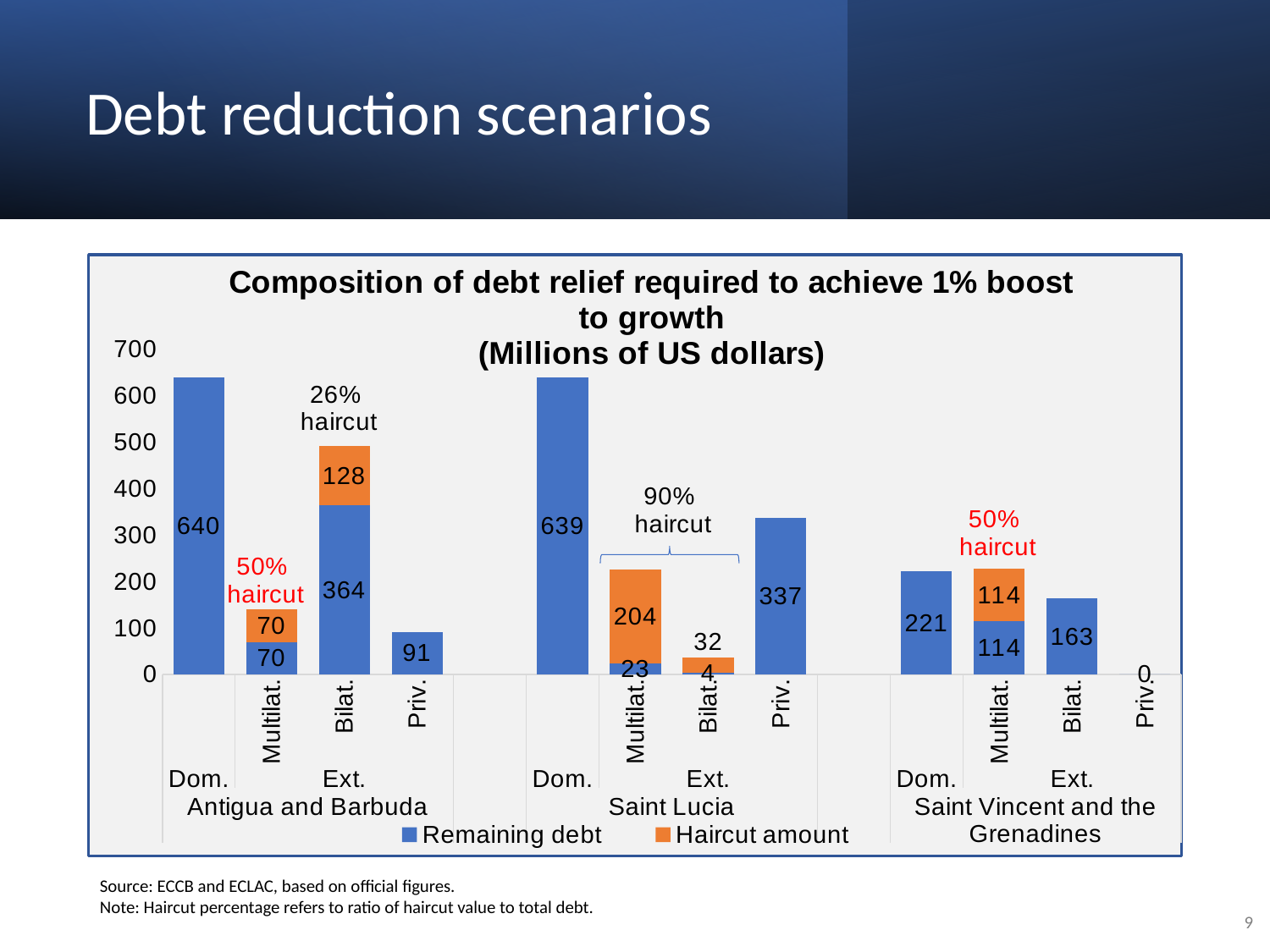

# Debt reduction scenarios

### Chart: Composition of debt relief required to achieve 1% boost to growth
(Millions of US dollars)

| Category | Remaining debt | Haircut amount |
|---|---|---|
|  | 639.837037037037 | 0.0 |
| Multilat. | 69.5874064259259 | 69.5874064259259 |
| Bilat. | 363.7811713022393 | 127.8150061332192 |
| Priv. | 91.04883414498306 | 0.0 |
|  | None | None |
|  | 638.998036085185 | 0.0 |
| Multilat. | 22.612452008703627 | 203.51206807833256 |
| Bilat. | 3.597536177221791 | 32.377825594996125 |
| Priv. | 336.95077302963483 | 0.0 |
|  | None | None |
|  | 221.3134516148148 | 0.0 |
| Multilat. | 113.80226047768734 | 113.80226047768734 |
| Bilat. | 163.27249041499567 | 0.0 |
| Priv. | 0.0 | None |
Source: ECCB and ECLAC, based on official figures.
Note: Haircut percentage refers to ratio of haircut value to total debt.
9